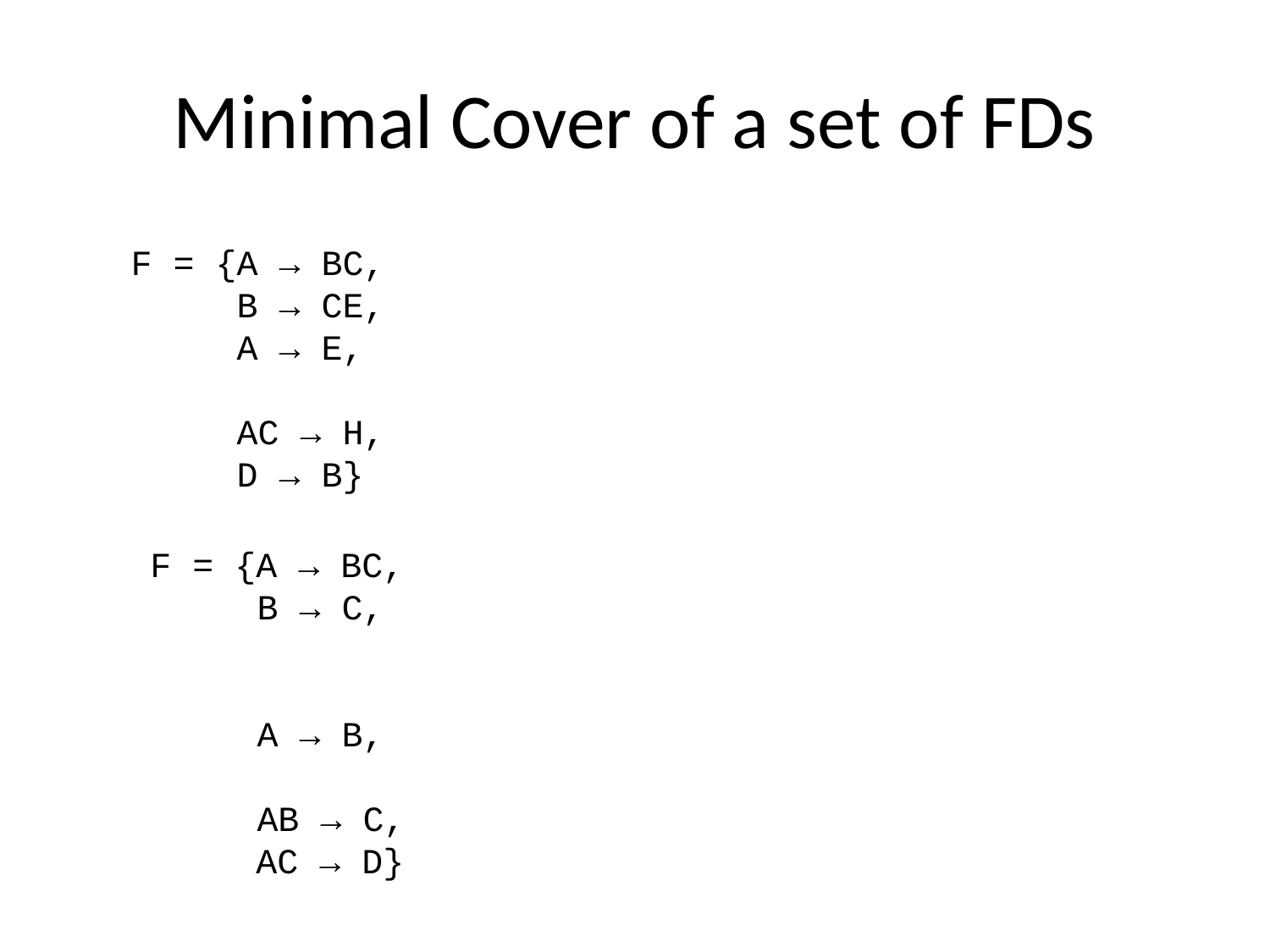

# Minimal Cover of a set of FDs

F = {A → BC,
     B → CE,
     A → E,
     AC → H,
     D → B}
F = {A → BC,
	  B → C,
	  A → B,
	  AB → C,
     AC → D}